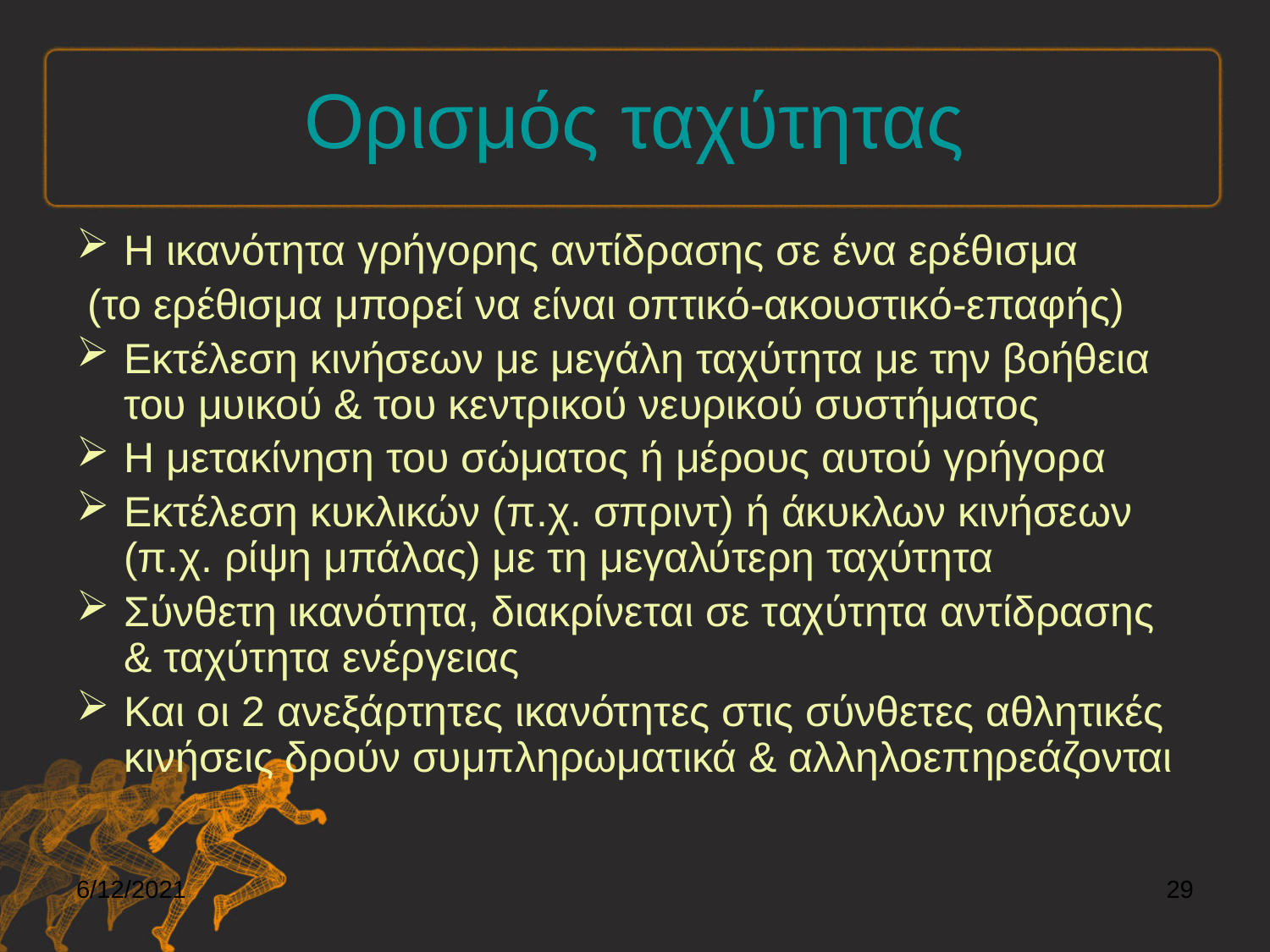

# Ορισμός ταχύτητας
Η ικανότητα γρήγορης αντίδρασης σε ένα ερέθισμα
 (το ερέθισμα μπορεί να είναι οπτικό-ακουστικό-επαφής)
Εκτέλεση κινήσεων με μεγάλη ταχύτητα με την βοήθεια του μυικού & του κεντρικού νευρικού συστήματος
Η μετακίνηση του σώματος ή μέρους αυτού γρήγορα
Εκτέλεση κυκλικών (π.χ. σπριντ) ή άκυκλων κινήσεων (π.χ. ρίψη μπάλας) με τη μεγαλύτερη ταχύτητα
Σύνθετη ικανότητα, διακρίνεται σε ταχύτητα αντίδρασης  & ταχύτητα ενέργειας
Και οι 2 ανεξάρτητες ικανότητες στις σύνθετες αθλητικές κινήσεις δρούν συμπληρωματικά & αλληλοεπηρεάζονται

6/12/2021
29